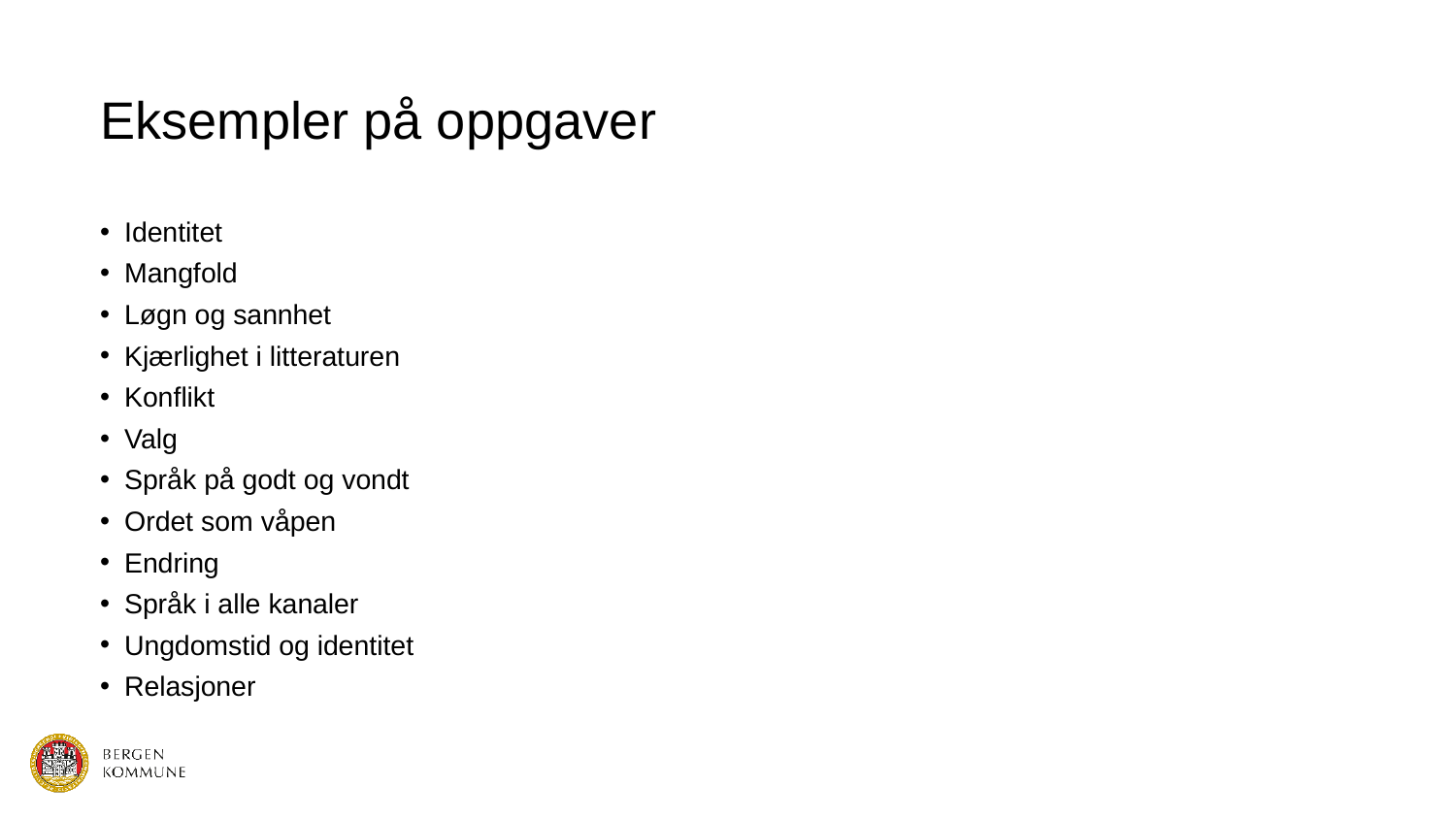

# Eksempler på oppgaver
Identitet
Mangfold
Løgn og sannhet
Kjærlighet i litteraturen
Konflikt
Valg
Språk på godt og vondt
Ordet som våpen
Endring
Språk i alle kanaler
Ungdomstid og identitet
Relasjoner